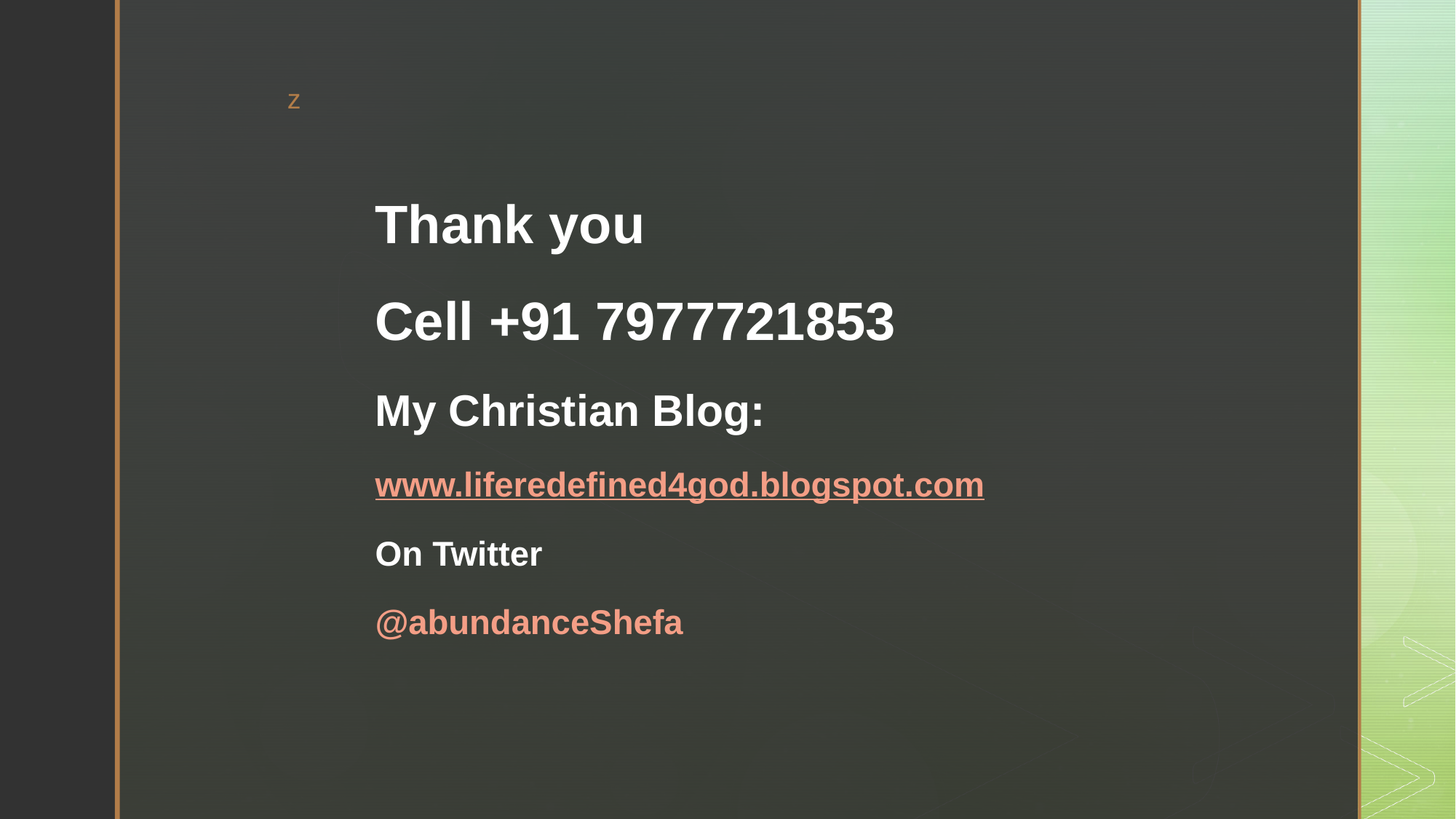

Thank you
Cell +91 7977721853
My Christian Blog:
www.liferedefined4god.blogspot.com
On Twitter
@abundanceShefa